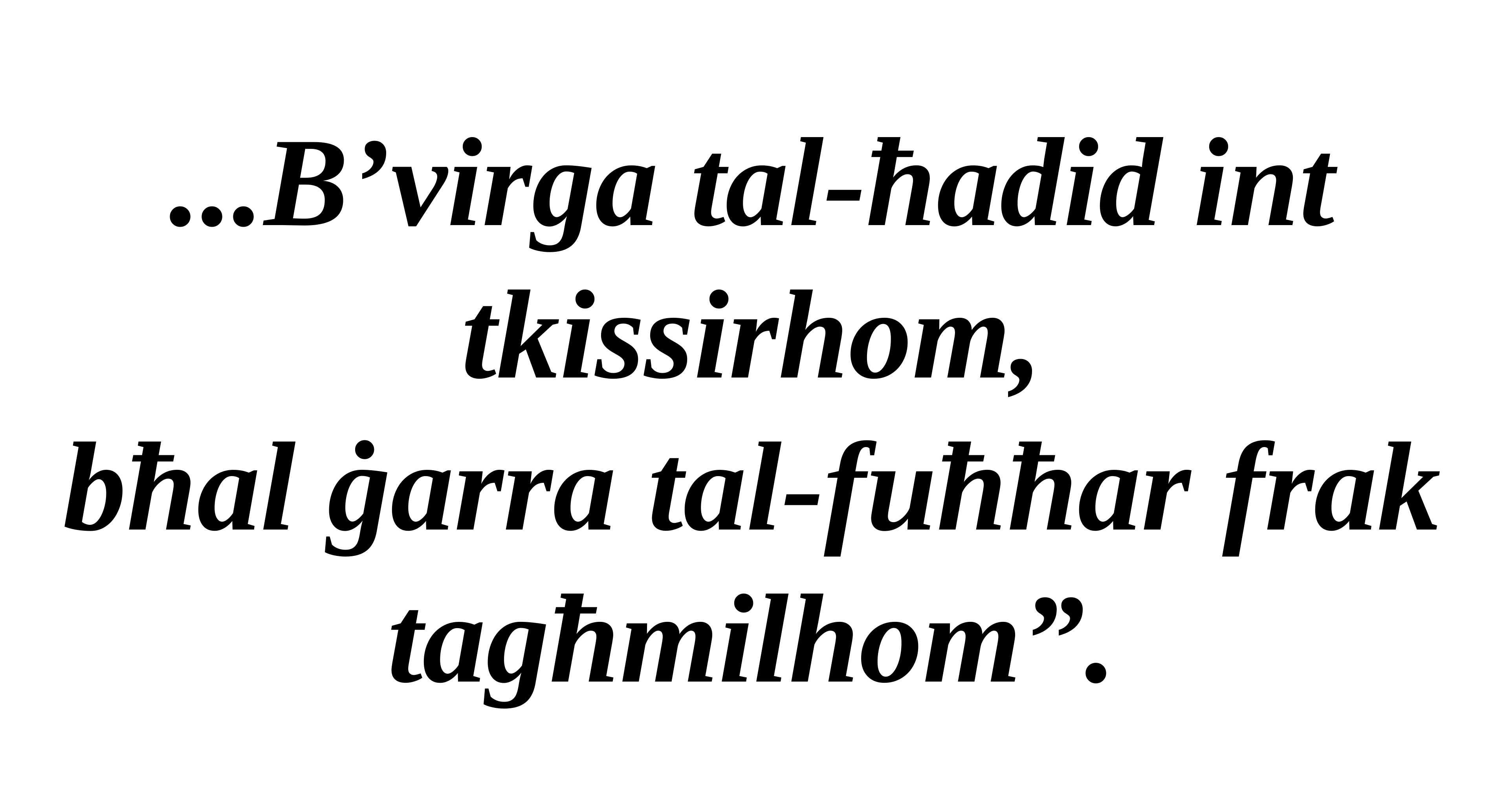

...B’virga tal-ħadid int tkissirhom,
bħal ġarra tal-fuħħar frak tagħmilhom”.